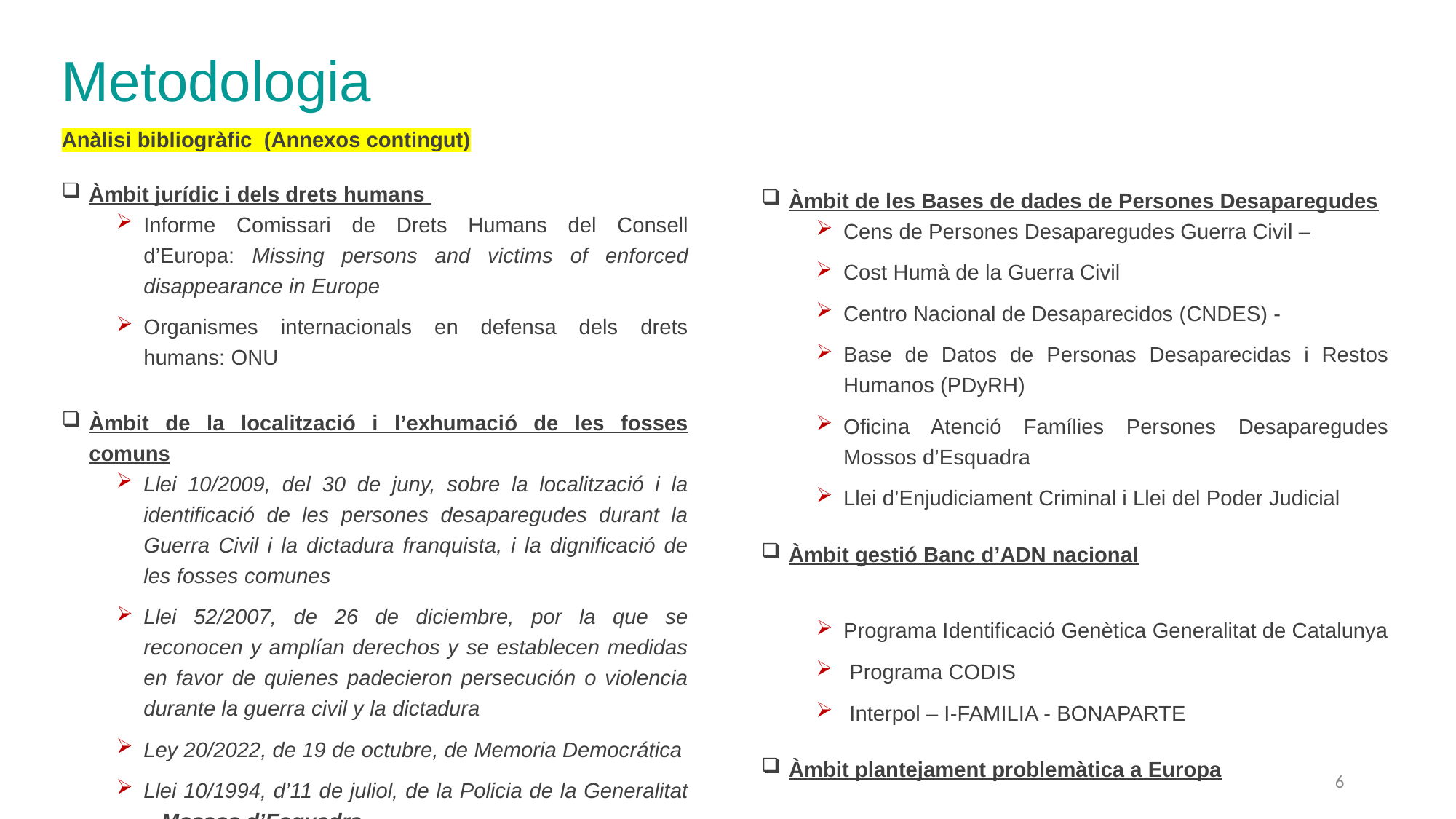

# Metodologia
Anàlisi bibliogràfic  (Annexos contingut)
Àmbit jurídic i dels drets humans
Informe Comissari de Drets Humans del Consell d’Europa: Missing persons and victims of enforced disappearance in Europe
Organismes internacionals en defensa dels drets humans: ONU
Àmbit de la localització i l’exhumació de les fosses comuns
Llei 10/2009, del 30 de juny, sobre la localització i la identificació de les persones desaparegudes durant la Guerra Civil i la dictadura franquista, i la dignificació de les fosses comunes
Llei 52/2007, de 26 de diciembre, por la que se reconocen y amplían derechos y se establecen medidas en favor de quienes padecieron persecución o violencia durante la guerra civil y la dictadura
Ley 20/2022, de 19 de octubre, de Memoria Democrática
Llei 10/1994, d’11 de juliol, de la Policia de la Generalitat – Mossos d’Esquadra

Àmbit de les Bases de dades de Persones Desaparegudes
Cens de Persones Desaparegudes Guerra Civil –
Cost Humà de la Guerra Civil
Centro Nacional de Desaparecidos (CNDES) -
Base de Datos de Personas Desaparecidas i Restos Humanos (PDyRH)
Oficina Atenció Famílies Persones Desaparegudes Mossos d’Esquadra
Llei d’Enjudiciament Criminal i Llei del Poder Judicial
Àmbit gestió Banc d’ADN nacional

Programa Identificació Genètica Generalitat de Catalunya
 Programa CODIS
 Interpol – I-FAMILIA - BONAPARTE
Àmbit plantejament problemàtica a Europa

6